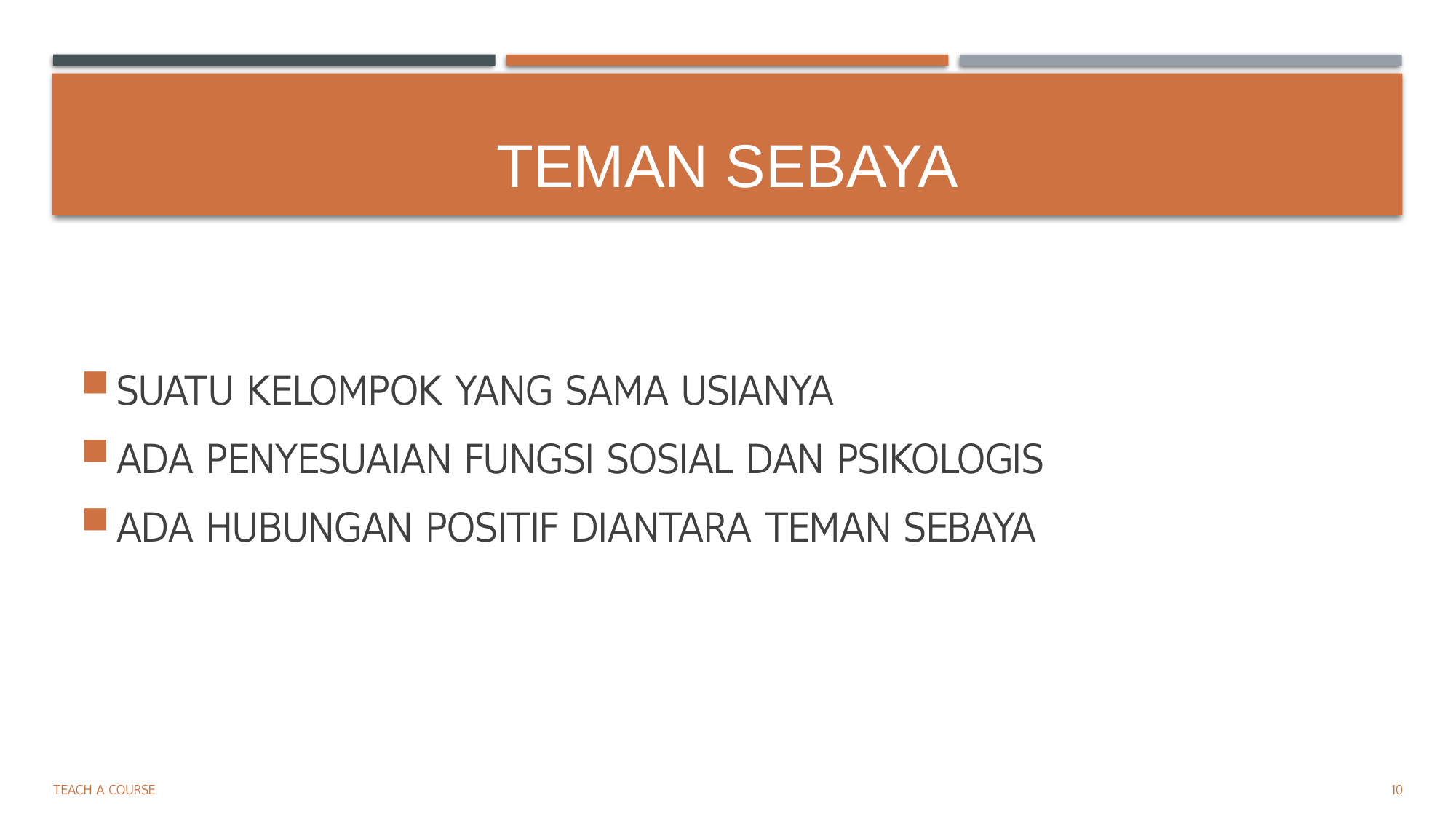

# TEMAN SEBAYA
SUATU KELOMPOK YANG SAMA USIANYA
ADA PENYESUAIAN FUNGSI SOSIAL DAN PSIKOLOGIS
ADA HUBUNGAN POSITIF DIANTARA TEMAN SEBAYA

Teach a Course
10